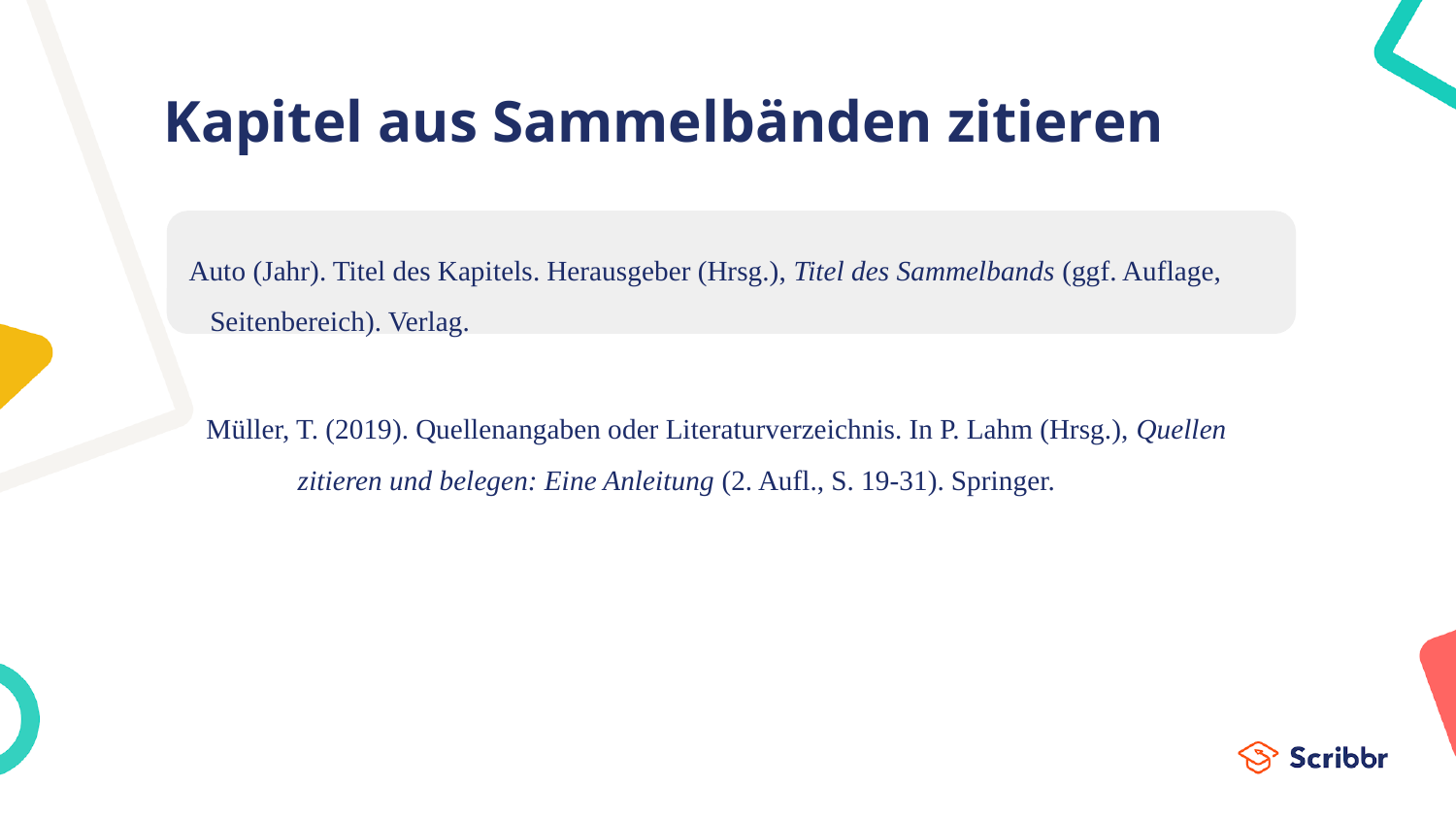

# Kapitel aus Sammelbänden zitieren

Müller, T. (2019). Quellenangaben oder Literaturverzeichnis. In P. Lahm (Hrsg.), Quellen
             zitieren und belegen: Eine Anleitung (2. Aufl., S. 19-31). Springer.

Auto (Jahr). Titel des Kapitels. Herausgeber (Hrsg.), Titel des Sammelbands (ggf. Auflage,    Seitenbereich). Verlag.